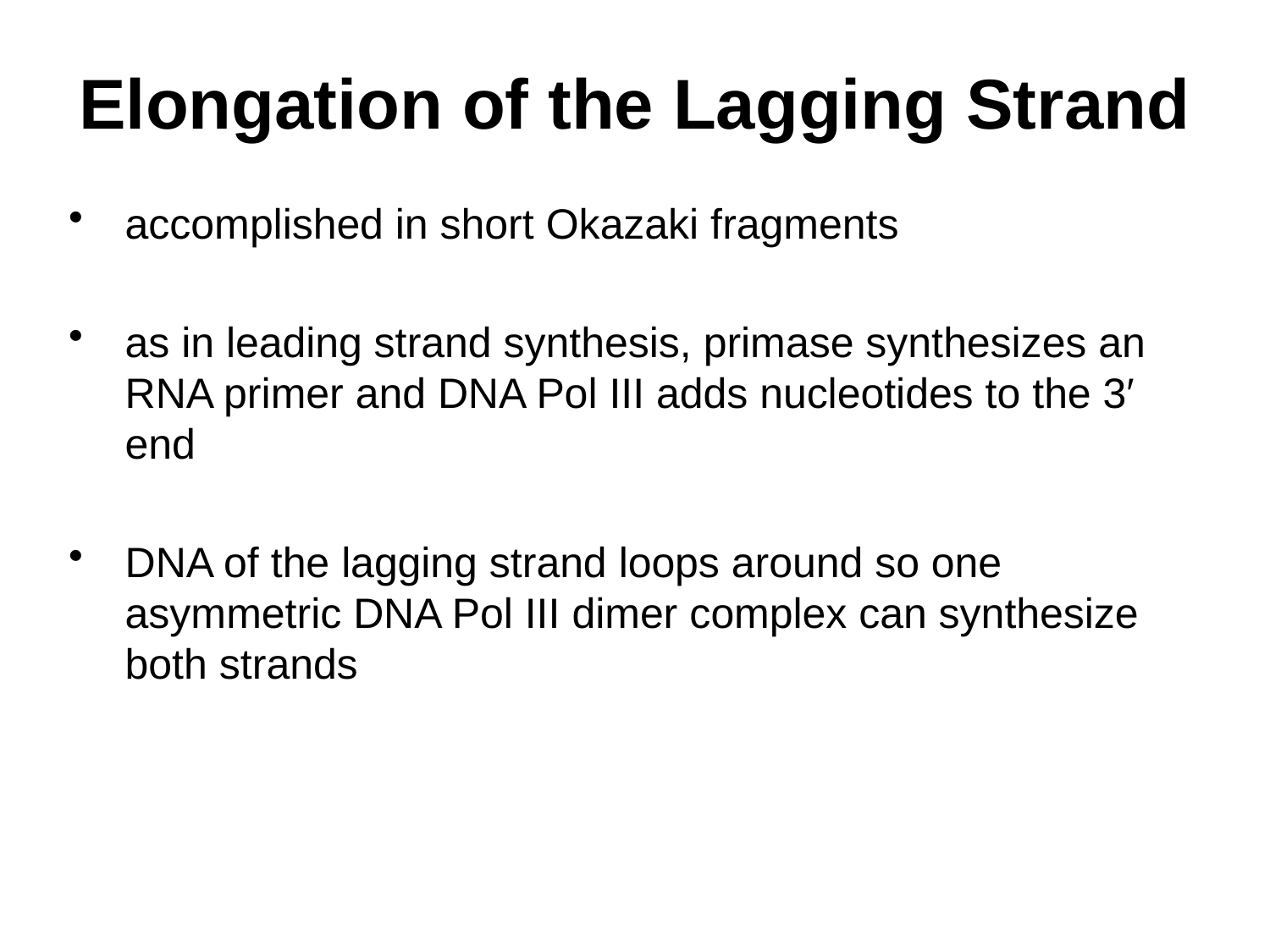

# Elongation of the Lagging Strand
accomplished in short Okazaki fragments

as in leading strand synthesis, primase synthesizes an RNA primer and DNA Pol III adds nucleotides to the 3′ end

DNA of the lagging strand loops around so one asymmetric DNA Pol III dimer complex can synthesize both strands